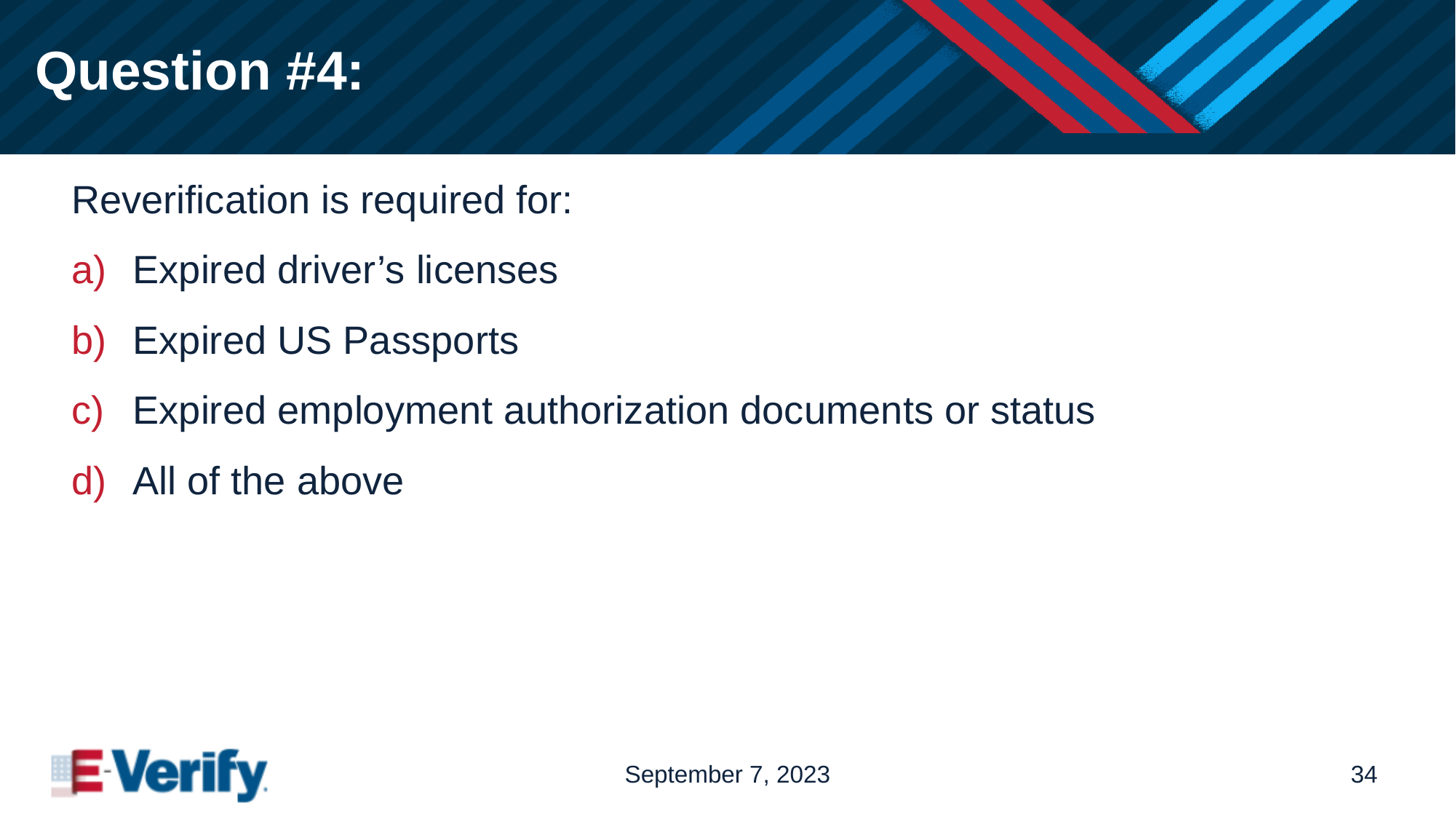

# Question #4:
Reverification is required for:
Expired driver’s licenses
Expired US Passports
Expired employment authorization documents or status
All of the above